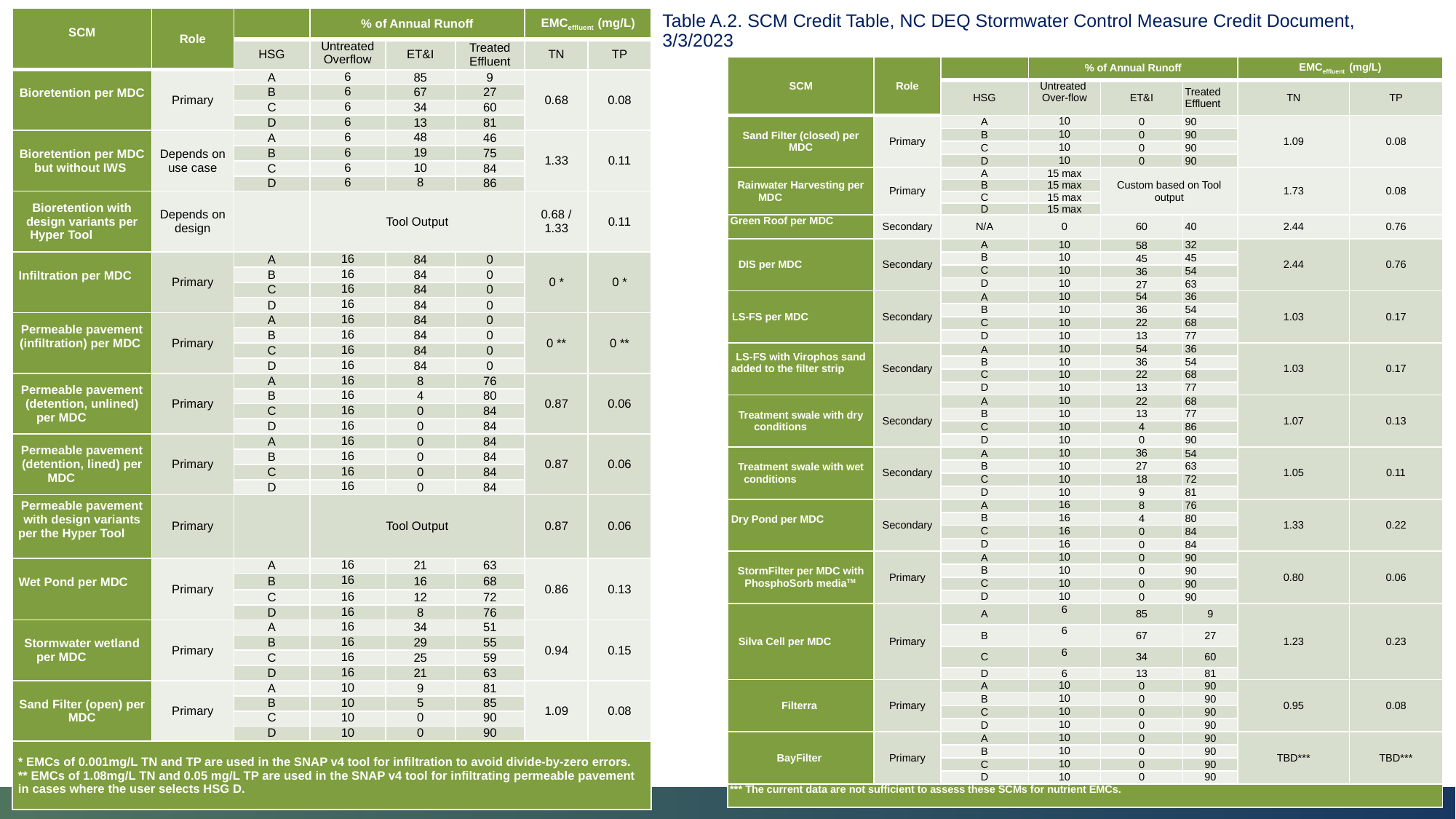

# Table A.2. SCM Credit Table, NC DEQ Stormwater Control Measure Credit Document, 3/3/2023
| SCM | Role |  | % of Annual Runoff |  |  | EMCeffluent (mg/L) |  |
| --- | --- | --- | --- | --- | --- | --- | --- |
|  |  | HSG | Untreated Overflow | ET&I | Treated Effluent | TN | TP |
| Bioretention per MDC | Primary | A | 6 | 85 | 9 | 0.68 | 0.08 |
|  |  | B | 6 | 67 | 27 |  |  |
|  |  | C | 6 | 34 | 60 |  |  |
|  |  | D | 6 | 13 | 81 |  |  |
| Bioretention per MDC but without IWS | Depends on use case | A | 6 | 48 | 46 | 1.33 | 0.11 |
|  |  | B | 6 | 19 | 75 |  |  |
|  |  | C | 6 | 10 | 84 |  |  |
|  |  | D | 6 | 8 | 86 |  |  |
| Bioretention with design variants per Hyper Tool | Depends on design |  | Tool Output |  |  | 0.68 / 1.33 | 0.11 |
| Infiltration per MDC | Primary | A | 16 | 84 | 0 | 0 \* | 0 \* |
|  |  | B | 16 | 84 | 0 |  |  |
|  |  | C | 16 | 84 | 0 |  |  |
|  |  | D | 16 | 84 | 0 |  |  |
| Permeable pavement (infiltration) per MDC | Primary | A | 16 | 84 | 0 | 0 \*\* | 0 \*\* |
|  |  | B | 16 | 84 | 0 |  |  |
|  |  | C | 16 | 84 | 0 |  |  |
|  |  | D | 16 | 84 | 0 |  |  |
| Permeable pavement (detention, unlined) per MDC | Primary | A | 16 | 8 | 76 | 0.87 | 0.06 |
|  |  | B | 16 | 4 | 80 |  |  |
|  |  | C | 16 | 0 | 84 |  |  |
|  |  | D | 16 | 0 | 84 |  |  |
| Permeable pavement (detention, lined) per MDC | Primary | A | 16 | 0 | 84 | 0.87 | 0.06 |
|  |  | B | 16 | 0 | 84 |  |  |
|  |  | C | 16 | 0 | 84 |  |  |
|  |  | D | 16 | 0 | 84 |  |  |
| Permeable pavement with design variants per the Hyper Tool | Primary |  | Tool Output |  |  | 0.87 | 0.06 |
| Wet Pond per MDC | Primary | A | 16 | 21 | 63 | 0.86 | 0.13 |
|  |  | B | 16 | 16 | 68 |  |  |
|  |  | C | 16 | 12 | 72 |  |  |
|  |  | D | 16 | 8 | 76 |  |  |
| Stormwater wetland per MDC | Primary | A | 16 | 34 | 51 | 0.94 | 0.15 |
|  |  | B | 16 | 29 | 55 |  |  |
|  |  | C | 16 | 25 | 59 |  |  |
|  |  | D | 16 | 21 | 63 |  |  |
| Sand Filter (open) per MDC | Primary | A | 10 | 9 | 81 | 1.09 | 0.08 |
|  |  | B | 10 | 5 | 85 |  |  |
|  |  | C | 10 | 0 | 90 |  |  |
|  |  | D | 10 | 0 | 90 |  |  |
| \* EMCs of 0.001mg/L TN and TP are used in the SNAP v4 tool for infiltration to avoid divide-by-zero errors. \*\* EMCs of 1.08mg/L TN and 0.05 mg/L TP are used in the SNAP v4 tool for infiltrating permeable pavement in cases where the user selects HSG D. |  |  |  |  |  |  |  |
| SCM | Role |  | % of Annual Runoff |  |  | EMCeffluent (mg/L) |  |
| --- | --- | --- | --- | --- | --- | --- | --- |
|  |  | HSG | Untreated Over-flow | ET&I | Treated Effluent | TN | TP |
| Sand Filter (closed) per MDC | Primary | A | 10 | 0 | 90 | 1.09 | 0.08 |
|  |  | B | 10 | 0 | 90 |  |  |
|  |  | C | 10 | 0 | 90 |  |  |
|  |  | D | 10 | 0 | 90 |  |  |
| Rainwater Harvesting per MDC | Primary | A | 15 max | Custom based on Tool output |  | 1.73 | 0.08 |
|  |  | B | 15 max |  |  |  |  |
|  |  | C | 15 max |  |  |  |  |
|  |  | D | 15 max |  |  |  |  |
| Green Roof per MDC | Secondary | N/A | 0 | 60 | 40 | 2.44 | 0.76 |
| DIS per MDC | Secondary | A | 10 | 58 | 32 | 2.44 | 0.76 |
|  |  | B | 10 | 45 | 45 |  |  |
|  |  | C | 10 | 36 | 54 |  |  |
|  |  | D | 10 | 27 | 63 |  |  |
| LS-FS per MDC | Secondary | A | 10 | 54 | 36 | 1.03 | 0.17 |
|  |  | B | 10 | 36 | 54 |  |  |
|  |  | C | 10 | 22 | 68 |  |  |
|  |  | D | 10 | 13 | 77 |  |  |
| LS-FS with Virophos sand added to the filter strip | Secondary | A | 10 | 54 | 36 | 1.03 | 0.17 |
|  |  | B | 10 | 36 | 54 |  |  |
|  |  | C | 10 | 22 | 68 |  |  |
|  |  | D | 10 | 13 | 77 |  |  |
| Treatment swale with dry conditions | Secondary | A | 10 | 22 | 68 | 1.07 | 0.13 |
|  |  | B | 10 | 13 | 77 |  |  |
|  |  | C | 10 | 4 | 86 |  |  |
|  |  | D | 10 | 0 | 90 |  |  |
| Treatment swale with wet conditions | Secondary | A | 10 | 36 | 54 | 1.05 | 0.11 |
|  |  | B | 10 | 27 | 63 |  |  |
|  |  | C | 10 | 18 | 72 |  |  |
|  |  | D | 10 | 9 | 81 |  |  |
| Dry Pond per MDC | Secondary | A | 16 | 8 | 76 | 1.33 | 0.22 |
|  |  | B | 16 | 4 | 80 |  |  |
|  |  | C | 16 | 0 | 84 |  |  |
|  |  | D | 16 | 0 | 84 |  |  |
| StormFilter per MDC with PhosphoSorb mediaTM | Primary | A | 10 | 0 | 90 | 0.80 | 0.06 |
|  |  | B | 10 | 0 | 90 |  |  |
|  |  | C | 10 | 0 | 90 |  |  |
|  |  | D | 10 | 0 | 90 |  |  |
| Silva Cell per MDC | Primary | A | 6 | 85 | 9 | 1.23 | 0.23 |
|  |  | B | 6 | 67 | 27 |  |  |
|  |  | C | 6 | 34 | 60 |  |  |
|  |  | D | 6 | 13 | 81 |  |  |
| Filterra | Primary | A | 10 | 0 | 90 | 0.95 | 0.08 |
|  |  | B | 10 | 0 | 90 |  |  |
|  |  | C | 10 | 0 | 90 |  |  |
|  |  | D | 10 | 0 | 90 |  |  |
| BayFilter | Primary | A | 10 | 0 | 90 | TBD\*\*\* | TBD\*\*\* |
|  |  | B | 10 | 0 | 90 |  |  |
|  |  | C | 10 | 0 | 90 |  |  |
|  |  | D | 10 | 0 | 90 |  |  |
| \*\*\* The current data are not sufficient to assess these SCMs for nutrient EMCs. |  |  |  |  |  |  |  |
10